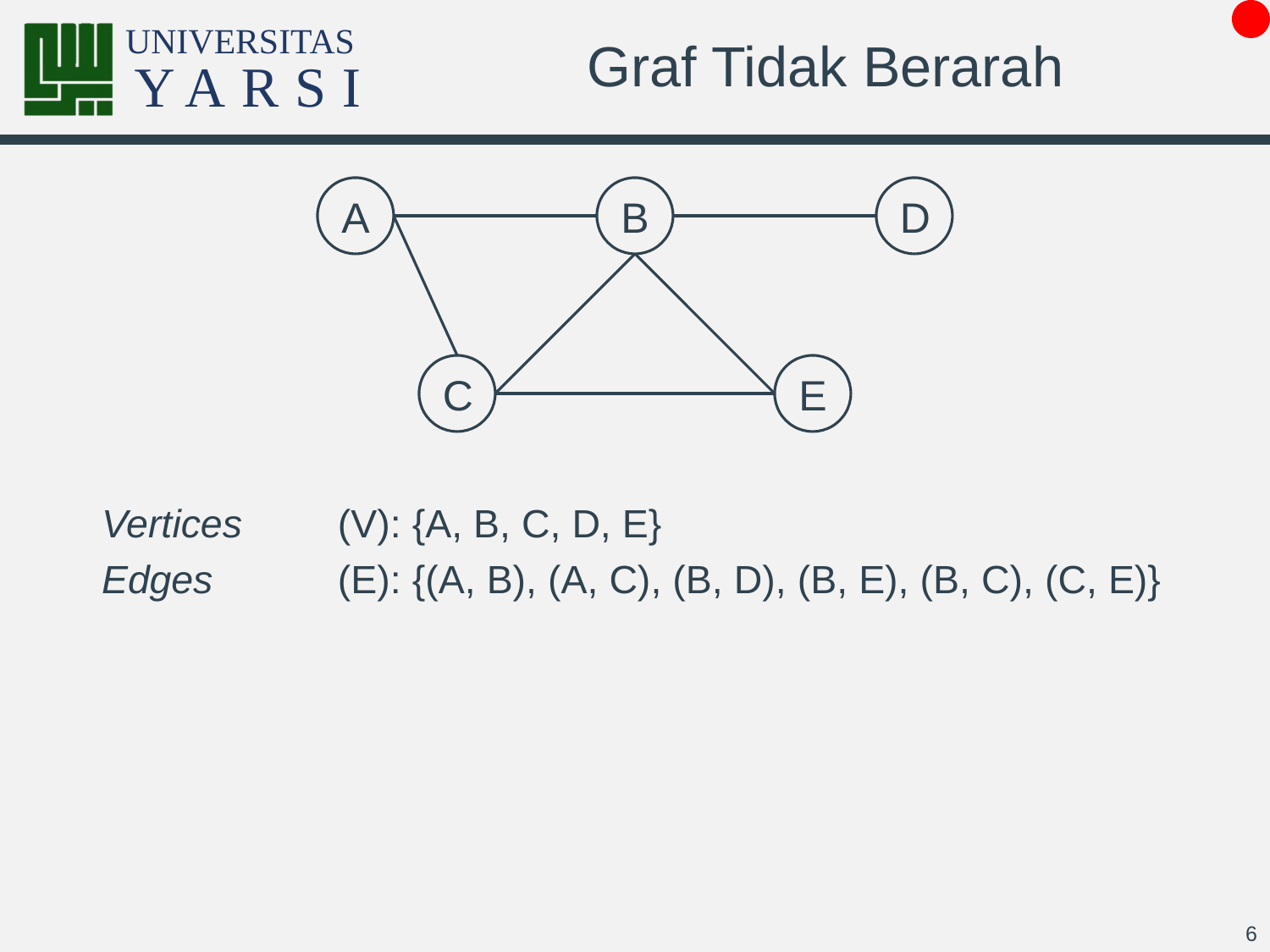

# Graf Tidak Berarah
A
B
D
C
E
Vertices	(V): {A, B, C, D, E}
Edges 	(E): {(A, B), (A, C), (B, D), (B, E), (B, C), (C, E)}